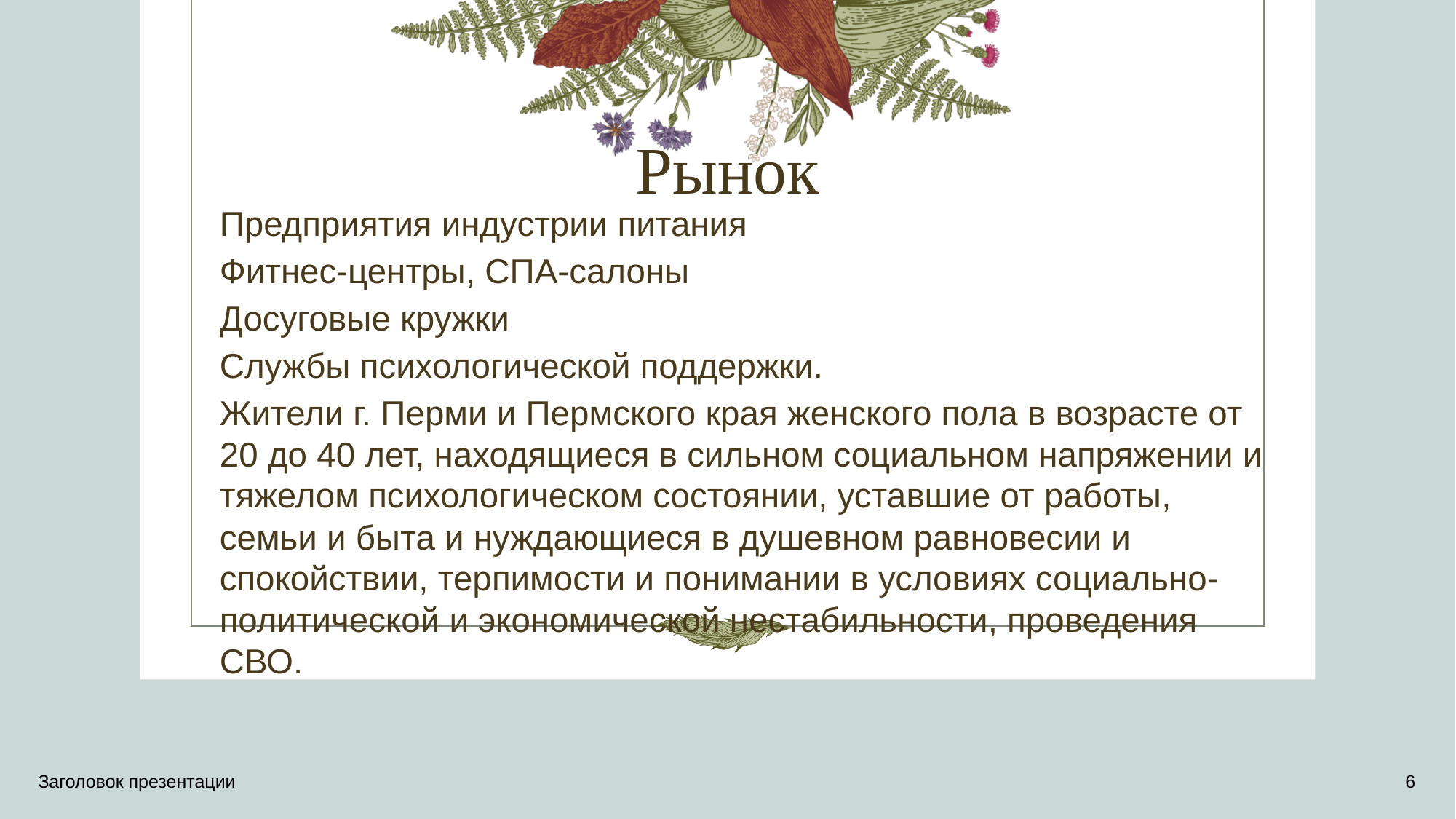

# Рынок
Предприятия индустрии питания
Фитнес-центры, СПА-салоны
Досуговые кружки
Службы психологической поддержки.
Жители г. Перми и Пермского края женского пола в возрасте от 20 до 40 лет, находящиеся в сильном социальном напряжении и тяжелом психологическом состоянии, уставшие от работы, семьи и быта и нуждающиеся в душевном равновесии и спокойствии, терпимости и понимании в условиях социально-политической и экономической нестабильности, проведения СВО.

Заголовок презентации
6